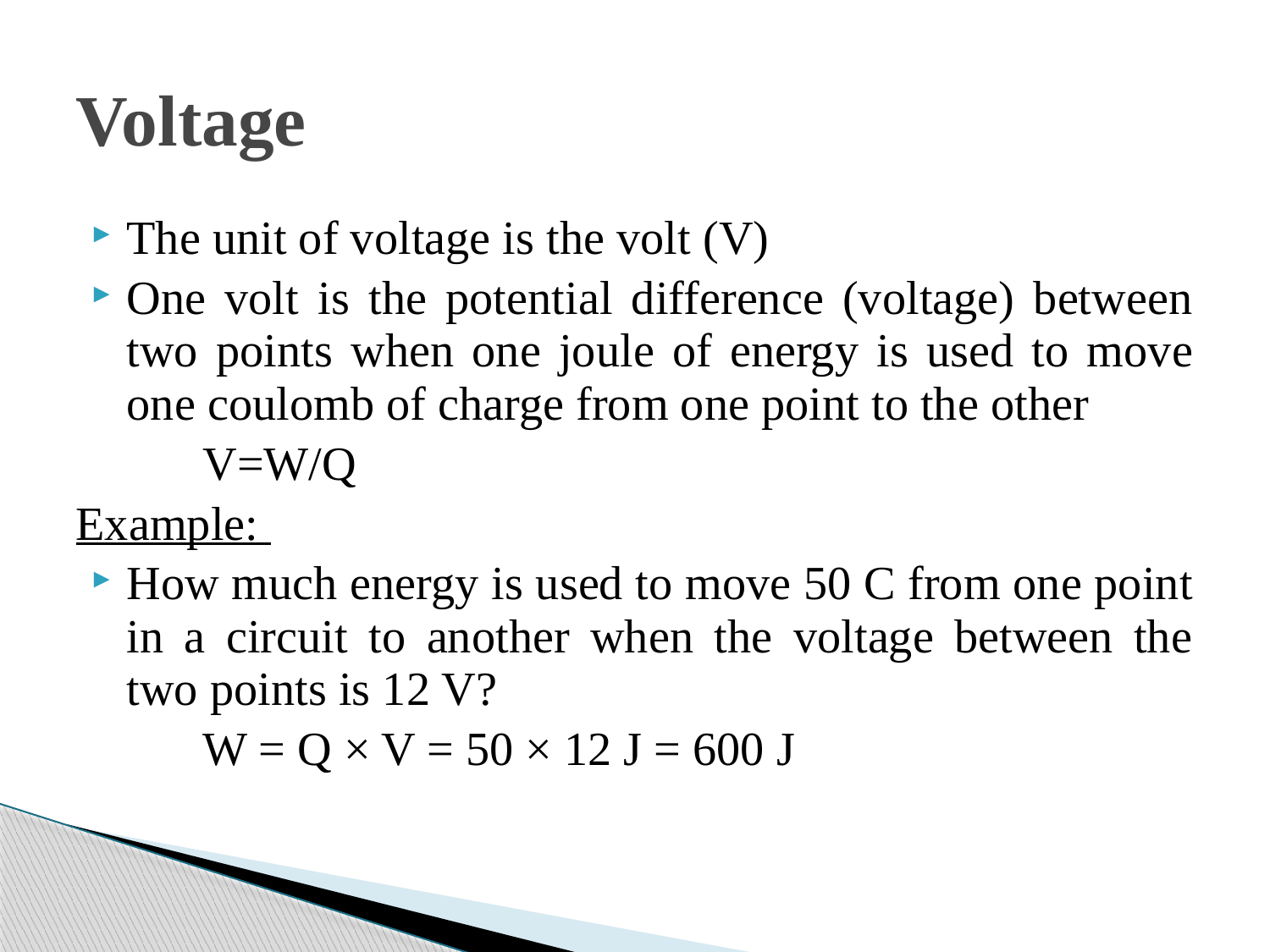

# Voltage
The unit of voltage is the volt (V)
One volt is the potential difference (voltage) between two points when one joule of energy is used to move one coulomb of charge from one point to the other
	V=W/Q
Example:
How much energy is used to move 50 C from one point in a circuit to another when the voltage between the two points is 12 V?
	W = Q × V = 50 × 12 J = 600 J